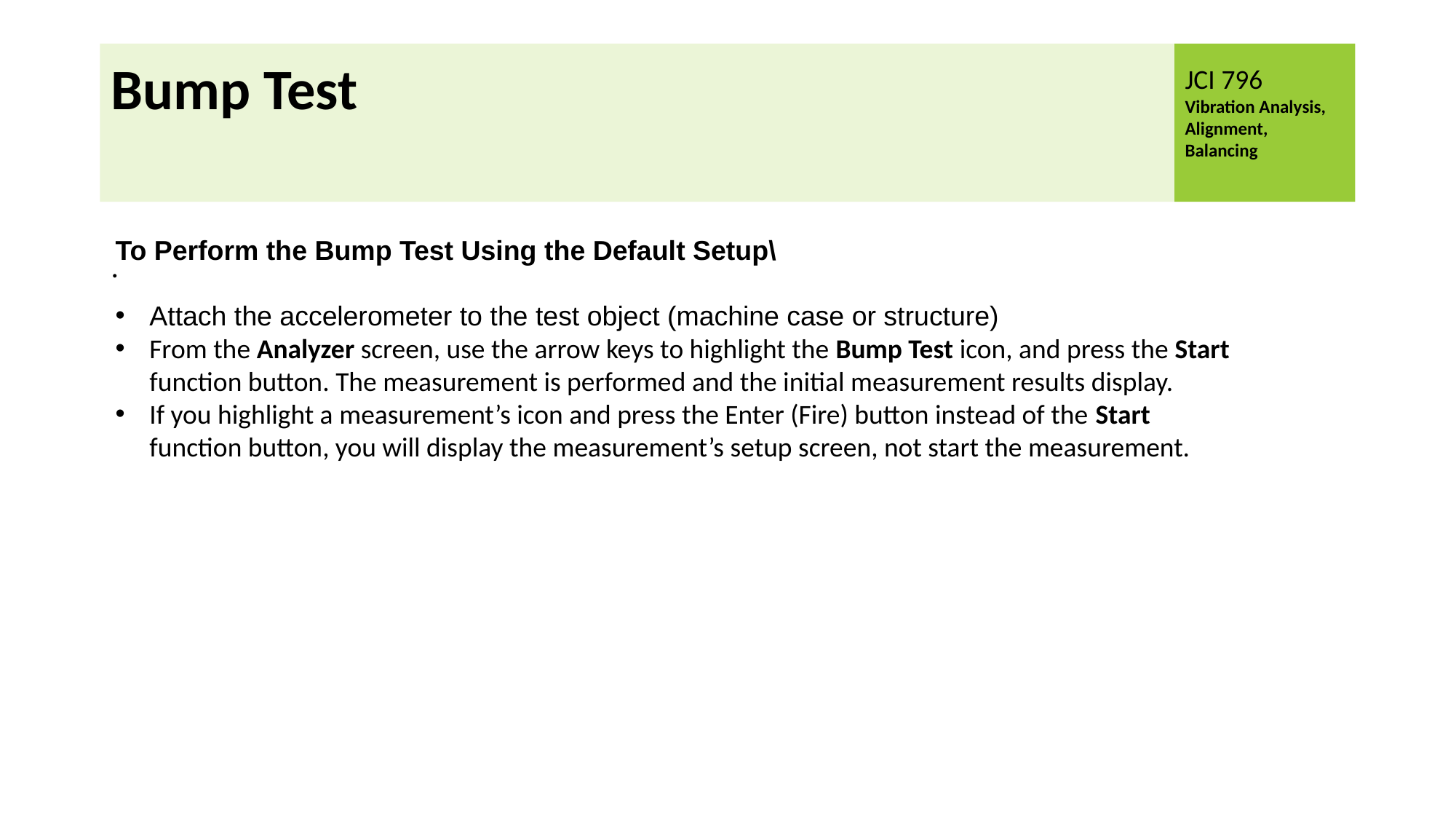

# Bump Test
To Perform the Bump Test Using the Default Setup\

Attach the accelerometer to the test object (machine case or structure)
From the Analyzer screen, use the arrow keys to highlight the Bump Test icon, and press the Start function button. The measurement is performed and the initial measurement results display.
If you highlight a measurement’s icon and press the Enter (Fire) button instead of the Start function button, you will display the measurement’s setup screen, not start the measurement.
.